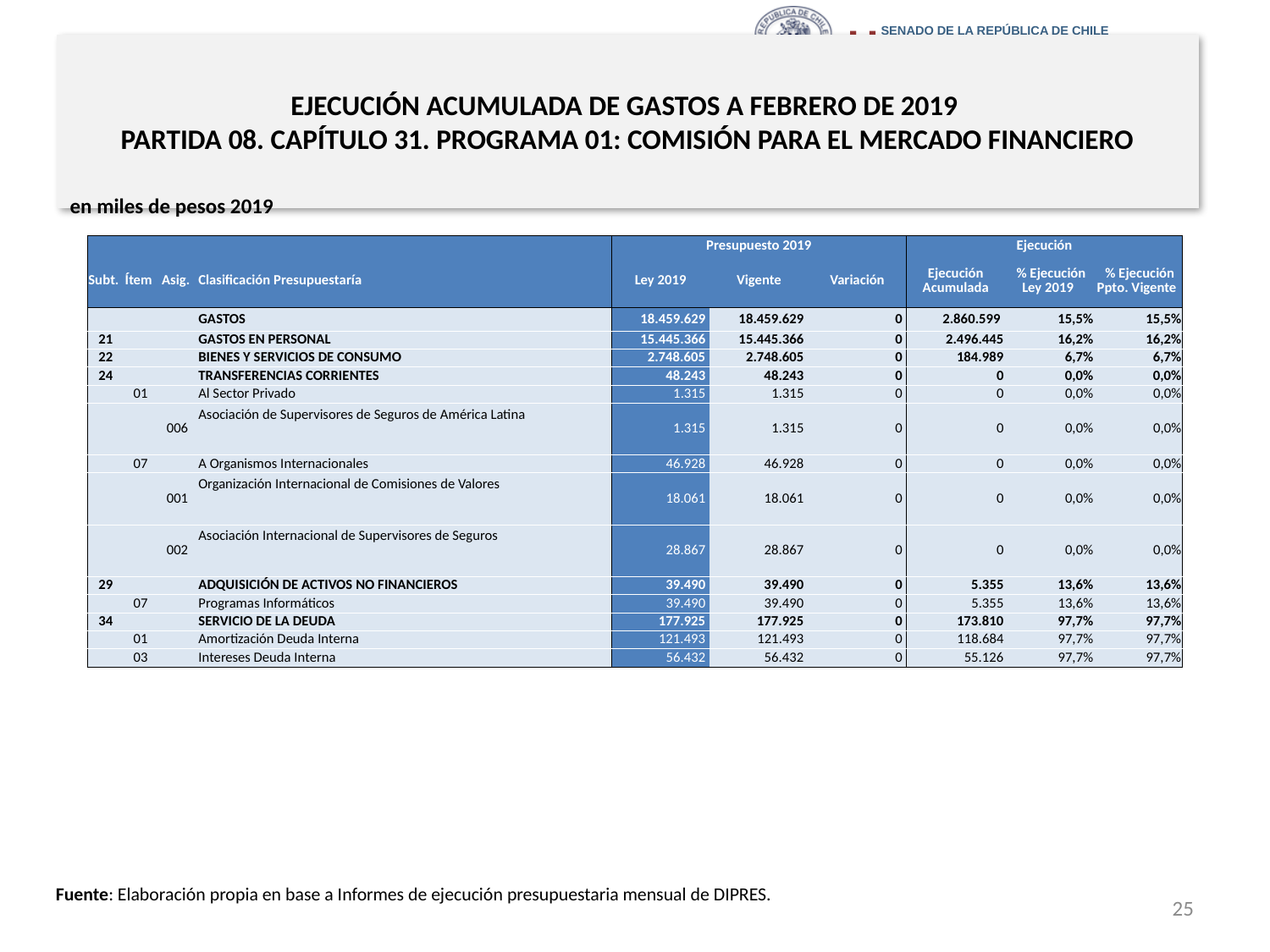

# EJECUCIÓN ACUMULADA DE GASTOS A FEBRERO DE 2019 PARTIDA 08. CAPÍTULO 31. PROGRAMA 01: COMISIÓN PARA EL MERCADO FINANCIERO
en miles de pesos 2019
|  |  |  |  | Presupuesto 2019 |  |  | Ejecución |  |  |
| --- | --- | --- | --- | --- | --- | --- | --- | --- | --- |
| Subt. | Ítem | Asig. | Clasificación Presupuestaría | Ley 2019 | Vigente | Variación | Ejecución Acumulada | % Ejecución Ley 2019 | % Ejecución Ppto. Vigente |
|  |  |  | GASTOS | 18.459.629 | 18.459.629 | 0 | 2.860.599 | 15,5% | 15,5% |
| 21 |  |  | GASTOS EN PERSONAL | 15.445.366 | 15.445.366 | 0 | 2.496.445 | 16,2% | 16,2% |
| 22 |  |  | BIENES Y SERVICIOS DE CONSUMO | 2.748.605 | 2.748.605 | 0 | 184.989 | 6,7% | 6,7% |
| 24 |  |  | TRANSFERENCIAS CORRIENTES | 48.243 | 48.243 | 0 | 0 | 0,0% | 0,0% |
|  | 01 |  | Al Sector Privado | 1.315 | 1.315 | 0 | 0 | 0,0% | 0,0% |
|  |  | 006 | Asociación de Supervisores de Seguros de América Latina | 1.315 | 1.315 | 0 | 0 | 0,0% | 0,0% |
|  | 07 |  | A Organismos Internacionales | 46.928 | 46.928 | 0 | 0 | 0,0% | 0,0% |
|  |  | 001 | Organización Internacional de Comisiones de Valores | 18.061 | 18.061 | 0 | 0 | 0,0% | 0,0% |
|  |  | 002 | Asociación Internacional de Supervisores de Seguros | 28.867 | 28.867 | 0 | 0 | 0,0% | 0,0% |
| 29 |  |  | ADQUISICIÓN DE ACTIVOS NO FINANCIEROS | 39.490 | 39.490 | 0 | 5.355 | 13,6% | 13,6% |
|  | 07 |  | Programas Informáticos | 39.490 | 39.490 | 0 | 5.355 | 13,6% | 13,6% |
| 34 |  |  | SERVICIO DE LA DEUDA | 177.925 | 177.925 | 0 | 173.810 | 97,7% | 97,7% |
|  | 01 |  | Amortización Deuda Interna | 121.493 | 121.493 | 0 | 118.684 | 97,7% | 97,7% |
|  | 03 |  | Intereses Deuda Interna | 56.432 | 56.432 | 0 | 55.126 | 97,7% | 97,7% |
Fuente: Elaboración propia en base a Informes de ejecución presupuestaria mensual de DIPRES.
25